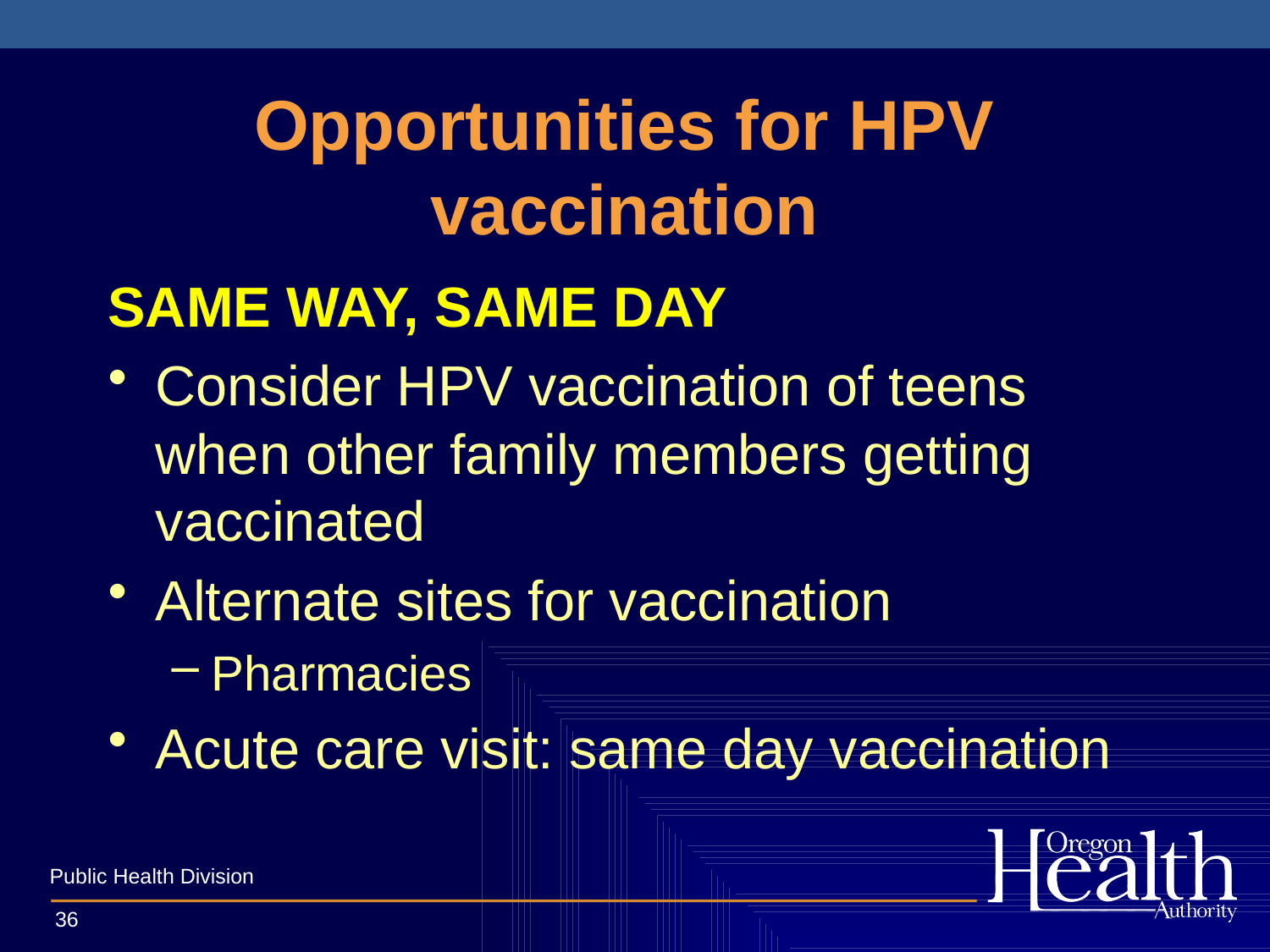

# Opportunities for HPV vaccination
SAME WAY, SAME DAY
Consider HPV vaccination of teens when other family members getting vaccinated
Alternate sites for vaccination
Pharmacies
Acute care visit: same day vaccination